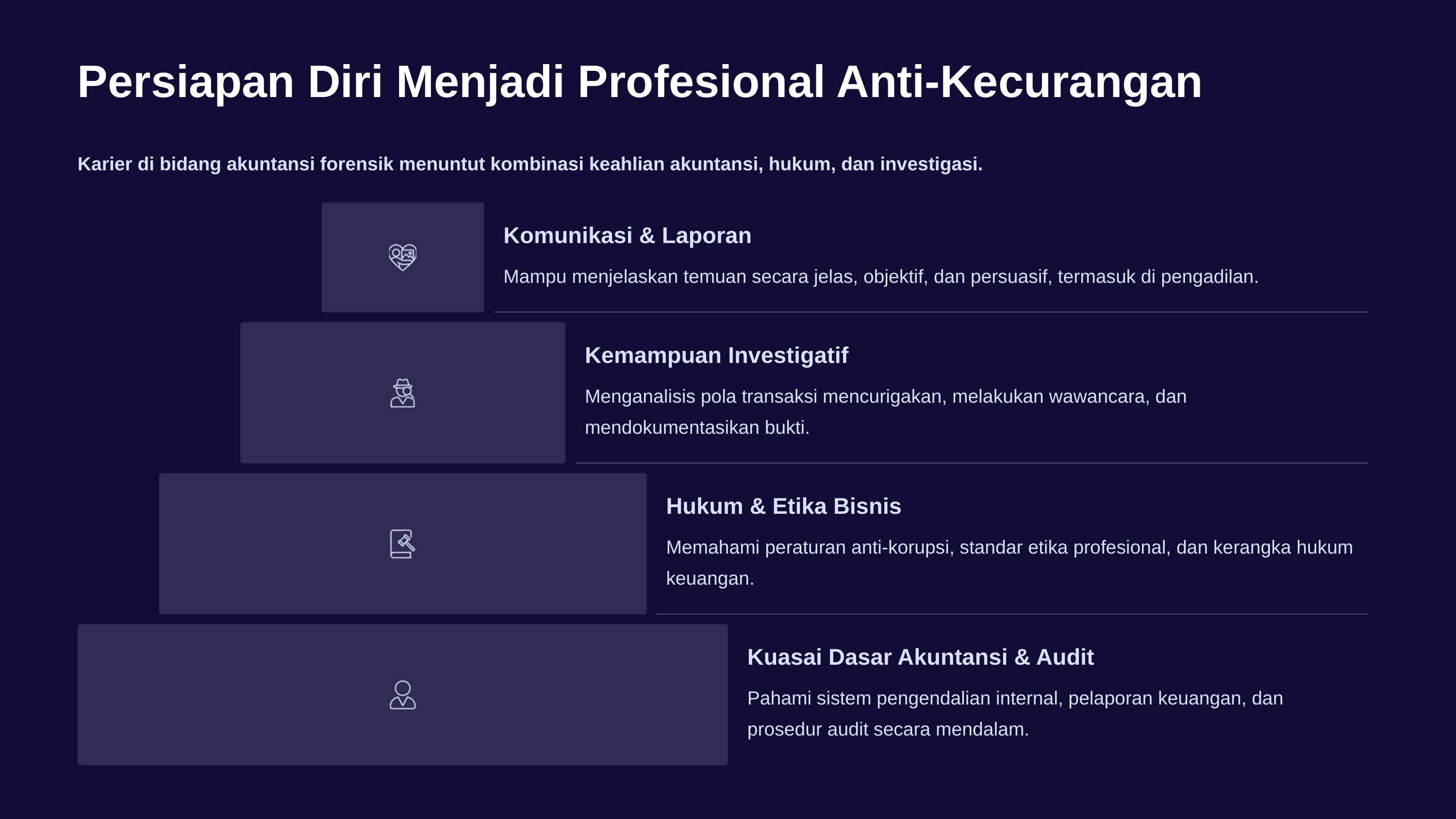

Persiapan Diri Menjadi Profesional Anti-Kecurangan
Karier di bidang akuntansi forensik menuntut kombinasi keahlian akuntansi, hukum, dan investigasi.

Komunikasi & Laporan

Mampu menjelaskan temuan secara jelas, objektif, dan persuasif, termasuk di pengadilan.

Kemampuan Investigatif

Menganalisis pola transaksi mencurigakan, melakukan wawancara, dan mendokumentasikan bukti.

Hukum & Etika Bisnis

Memahami peraturan anti-korupsi, standar etika profesional, dan kerangka hukum keuangan.

Kuasai Dasar Akuntansi & Audit

Pahami sistem pengendalian internal, pelaporan keuangan, dan prosedur audit secara mendalam.